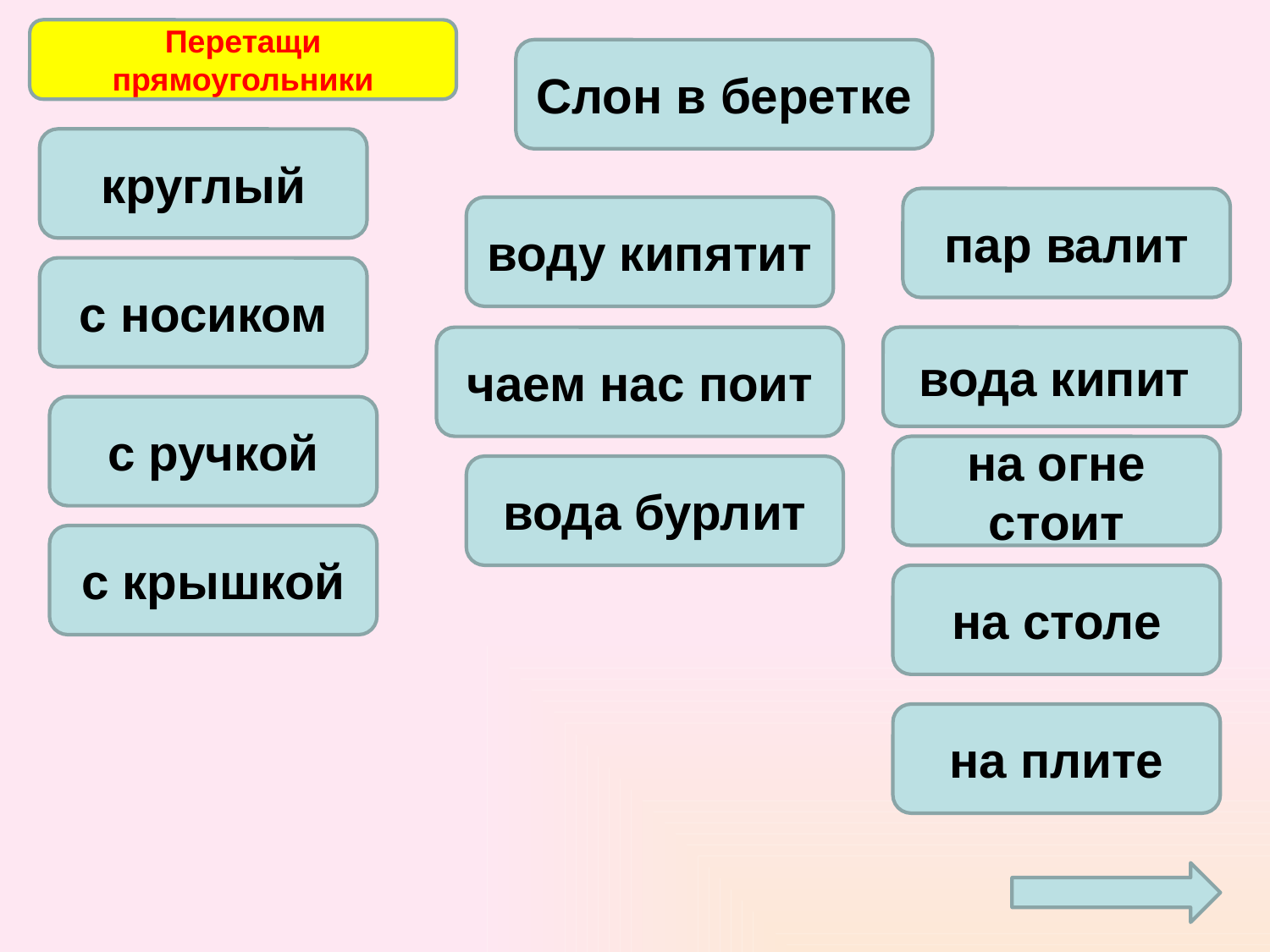

Перетащи прямоугольники
Слон в беретке
круглый
пар валит
воду кипятит
с носиком
чаем нас поит
вода кипит
с ручкой
на огне стоит
вода бурлит
с крышкой
на столе
на плите